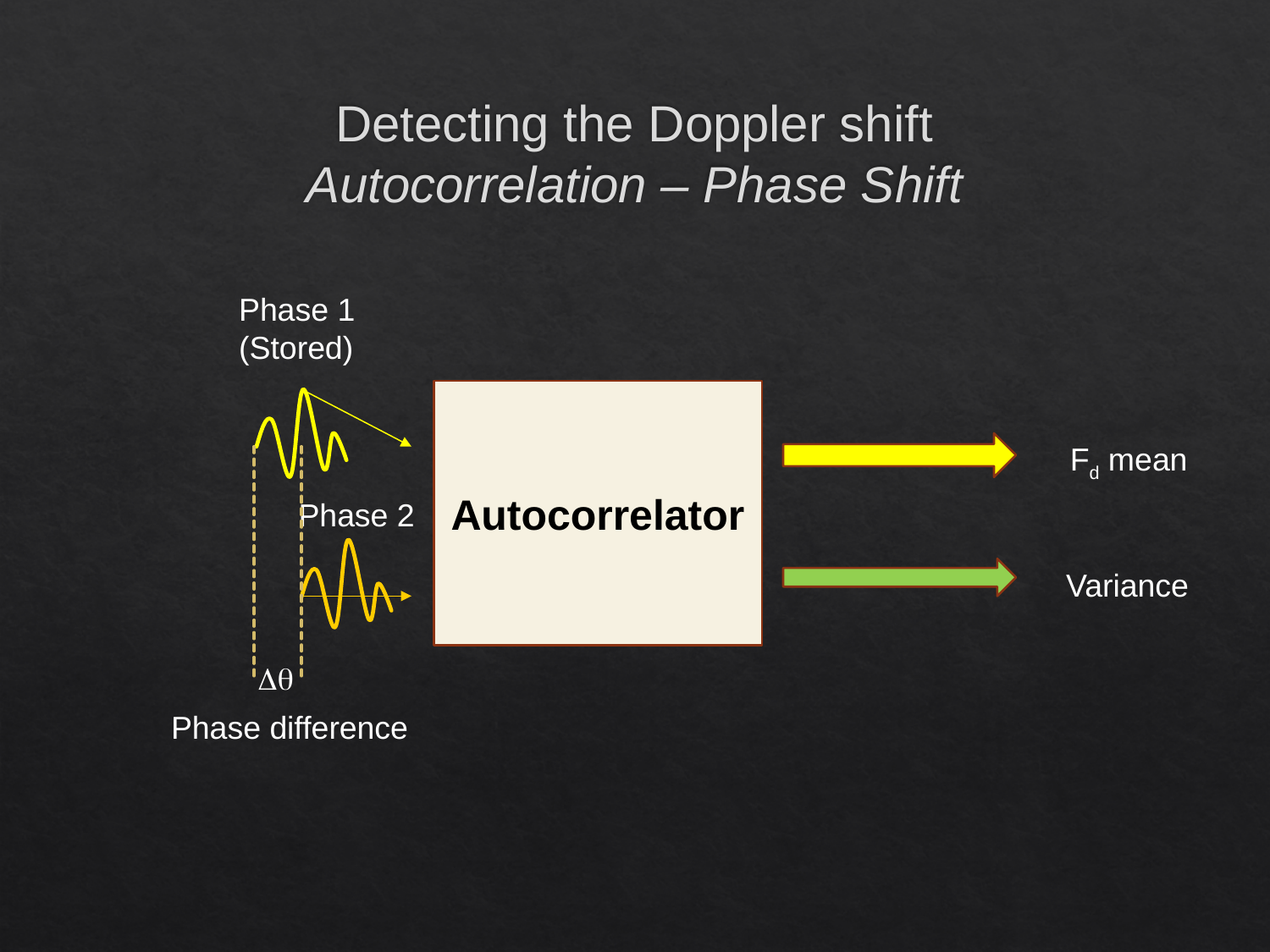

# Detecting the Doppler shift Autocorrelation – Phase Shift
Phase 1
(Stored)
Autocorrelator

Fd mean
Phase 2

Variance
Δθ
Phase difference